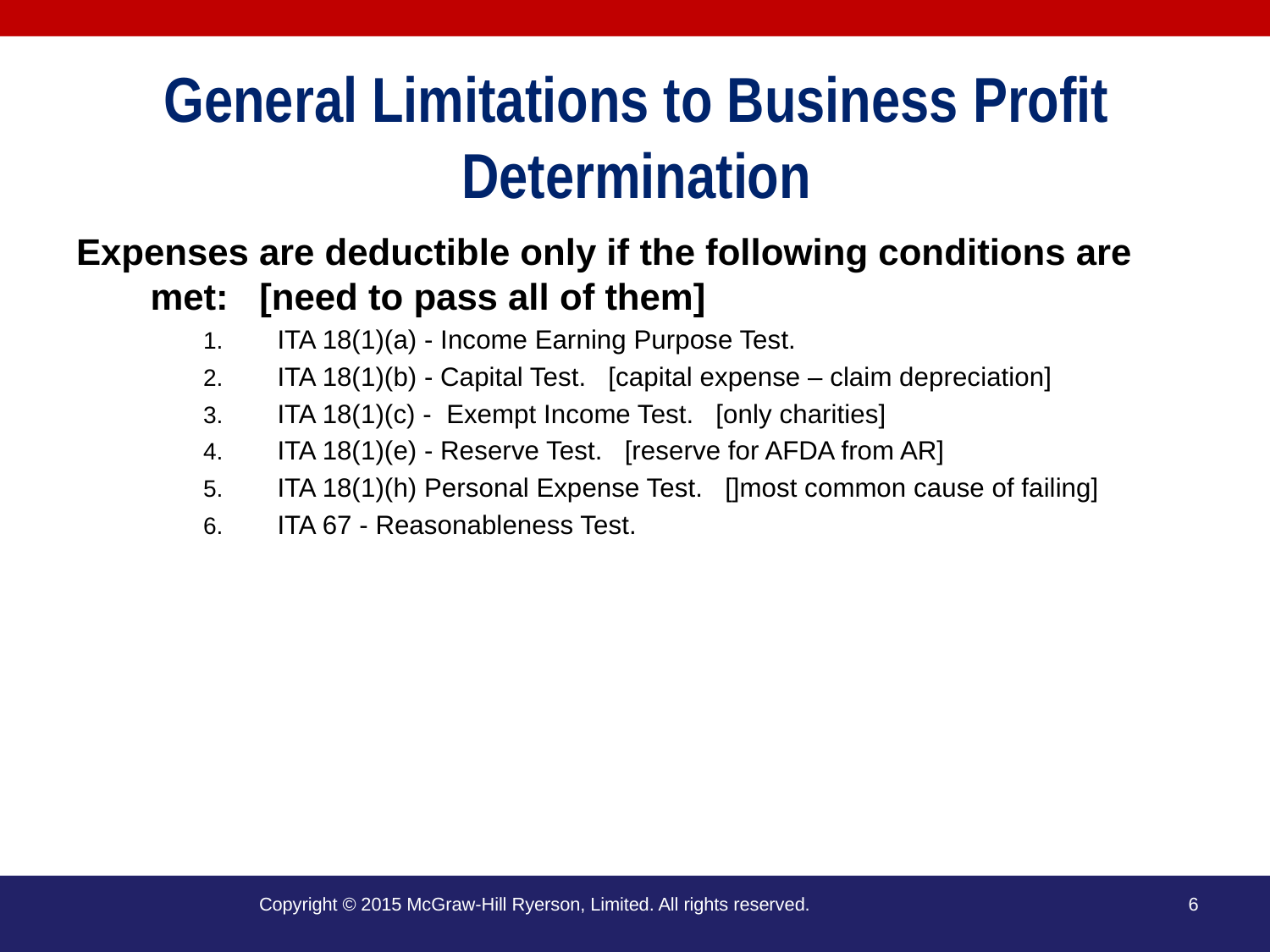

# General Limitations to Business Profit Determination
Expenses are deductible only if the following conditions are met:   [need to pass all of them]
ITA 18(1)(a) - Income Earning Purpose Test.
ITA 18(1)(b) - Capital Test.   [capital expense – claim depreciation]
ITA 18(1)(c) -  Exempt Income Test.   [only charities]
ITA 18(1)(e) - Reserve Test.   [reserve for AFDA from AR]
ITA 18(1)(h) Personal Expense Test.   []most common cause of failing]
ITA 67 - Reasonableness Test.
Copyright © 2015 McGraw-Hill Ryerson, Limited. All rights reserved.
6